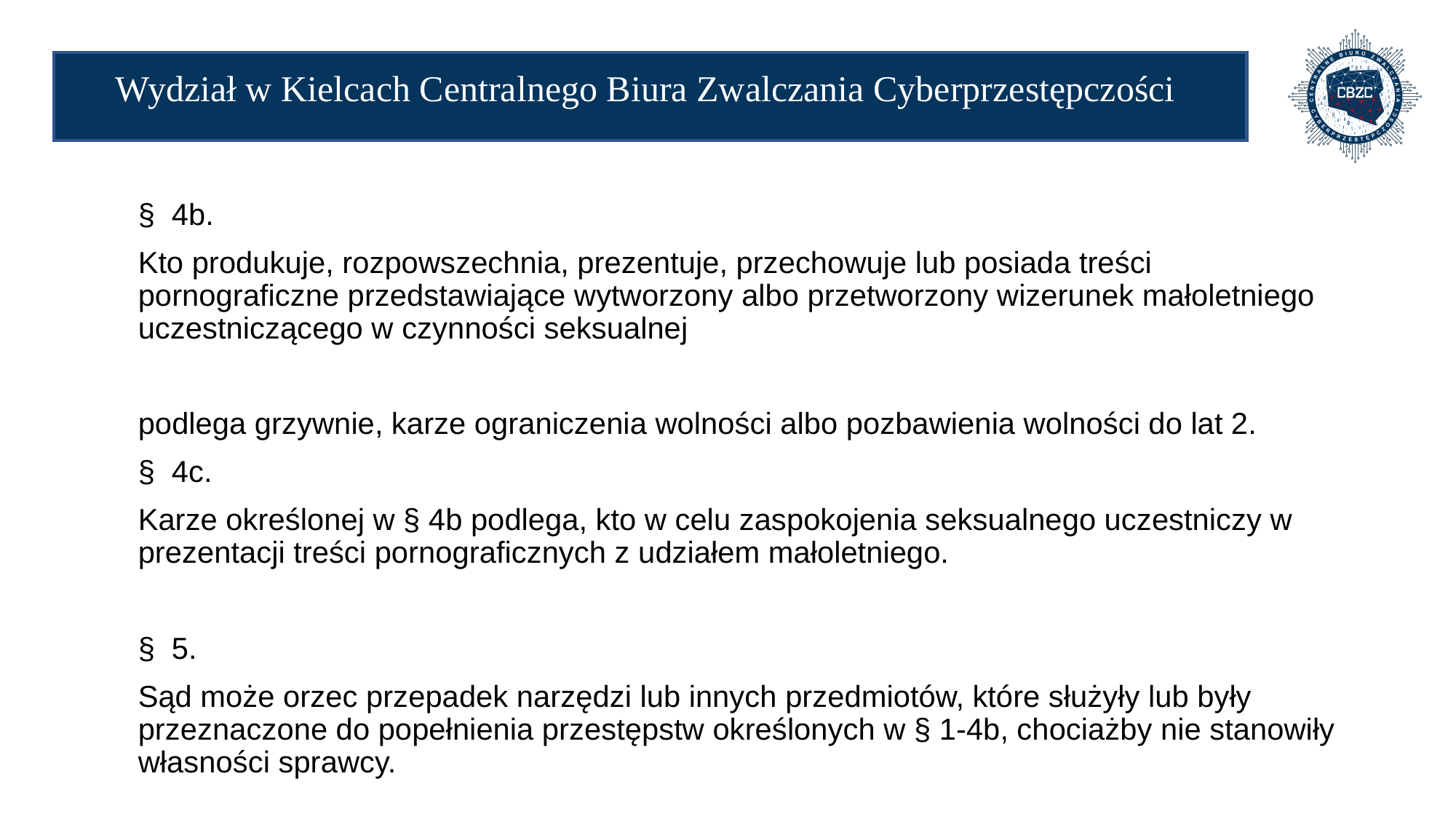

# Wydział w Kielcach Centralnego Biura Zwalczania Cyberprzestępczości
§  4b.
Kto produkuje, rozpowszechnia, prezentuje, przechowuje lub posiada treści pornograficzne przedstawiające wytworzony albo przetworzony wizerunek małoletniego uczestniczącego w czynności seksualnej

podlega grzywnie, karze ograniczenia wolności albo pozbawienia wolności do lat 2.
§  4c.
Karze określonej w § 4b podlega, kto w celu zaspokojenia seksualnego uczestniczy w prezentacji treści pornograficznych z udziałem małoletniego.

§  5.
Sąd może orzec przepadek narzędzi lub innych przedmiotów, które służyły lub były przeznaczone do popełnienia przestępstw określonych w § 1-4b, chociażby nie stanowiły własności sprawcy.